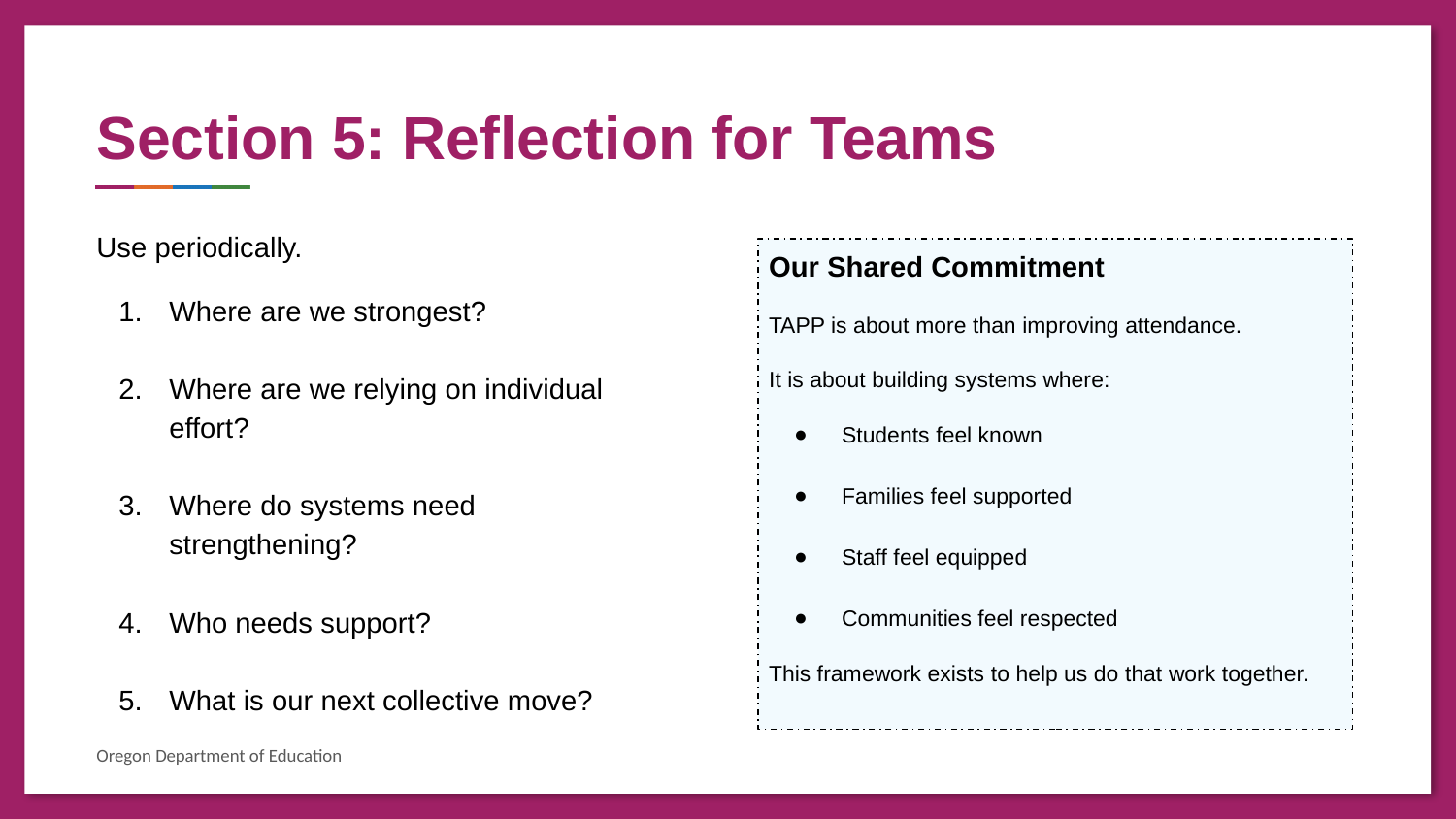

# Section 5: Reflection for Teams
Use periodically.
Where are we strongest?
Where are we relying on individual effort?
Where do systems need strengthening?
Who needs support?
What is our next collective move?
Our Shared Commitment
TAPP is about more than improving attendance.
It is about building systems where:
Students feel known
Families feel supported
Staff feel equipped
Communities feel respected
This framework exists to help us do that work together.